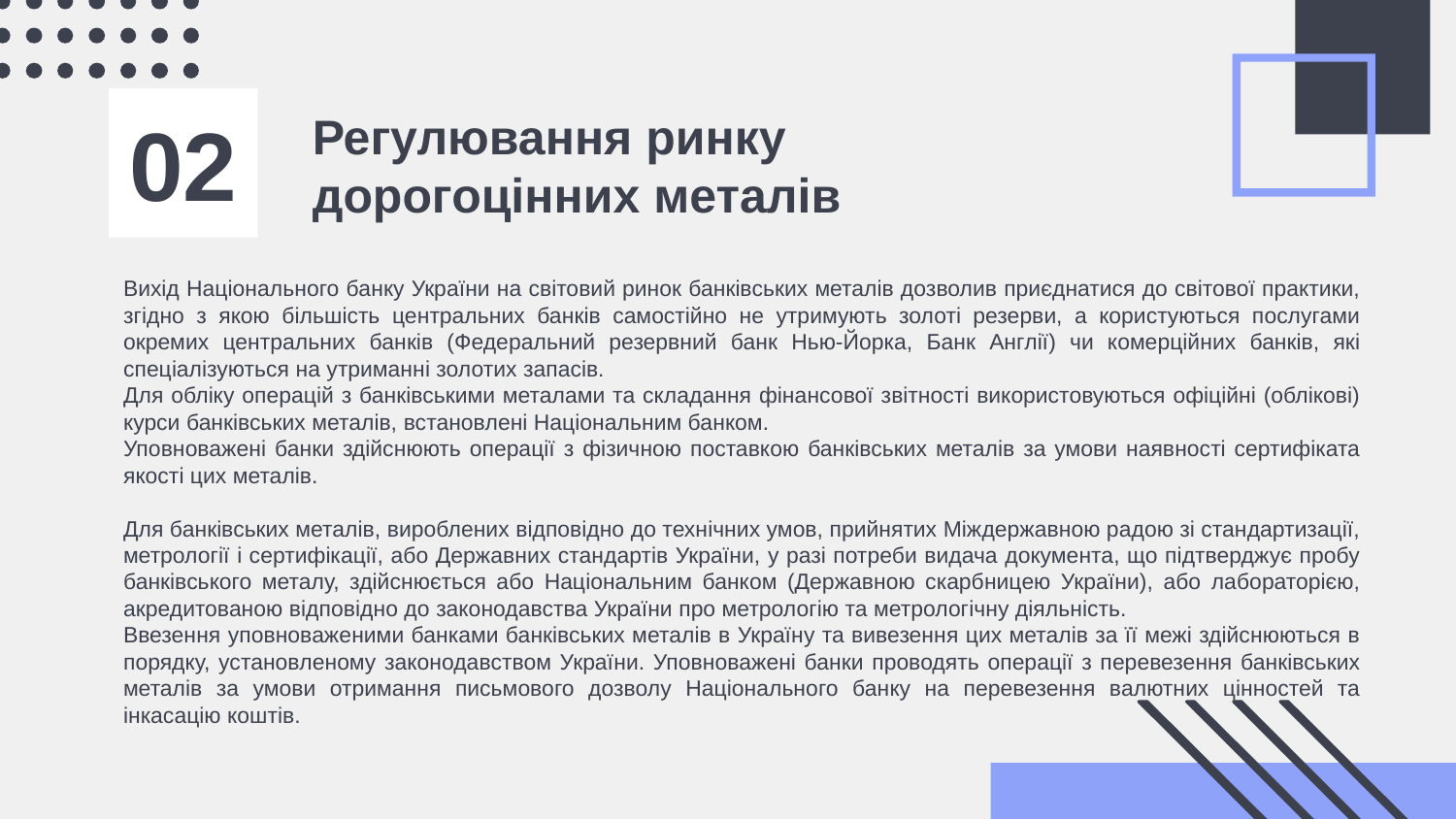

02
# Регулювання ринку дорогоцінних металів
Вихід Національного банку України на світовий ринок банківських металів дозволив приєднатися до світової практики, згідно з якою більшість центральних банків самостійно не утримують золоті резерви, а користуються послугами окремих центральних банків (Федеральний резервний банк Нью-Йорка, Банк Англії) чи комерційних банків, які спеціалізуються на утриманні золотих запасів.
Для обліку операцій з банківськими металами та складання фінансової звітності використовуються офіційні (облікові) курси банківських металів, встановлені Національним банком.
Уповноважені банки здійснюють операції з фізичною поставкою банківських металів за умови наявності сертифіката якості цих металів.

Для банківських металів, вироблених відповідно до технічних умов, прийнятих Міждержавною радою зі стандартизації, метрології і сертифікації, або Державних стандартів України, у разі потреби видача документа, що підтверджує пробу банківського металу, здійснюється або Національним банком (Державною скарбницею України), або лабораторією, акредитованою відповідно до законодавства України про метрологію та метрологічну діяльність.
Ввезення уповноваженими банками банківських металів в Україну та вивезення цих металів за її межі здійснюються в порядку, установленому законодавством України. Уповноважені банки проводять операції з перевезення банківських металів за умови отримання письмового дозволу Національного банку на перевезення валютних цінностей та інкасацію коштів.